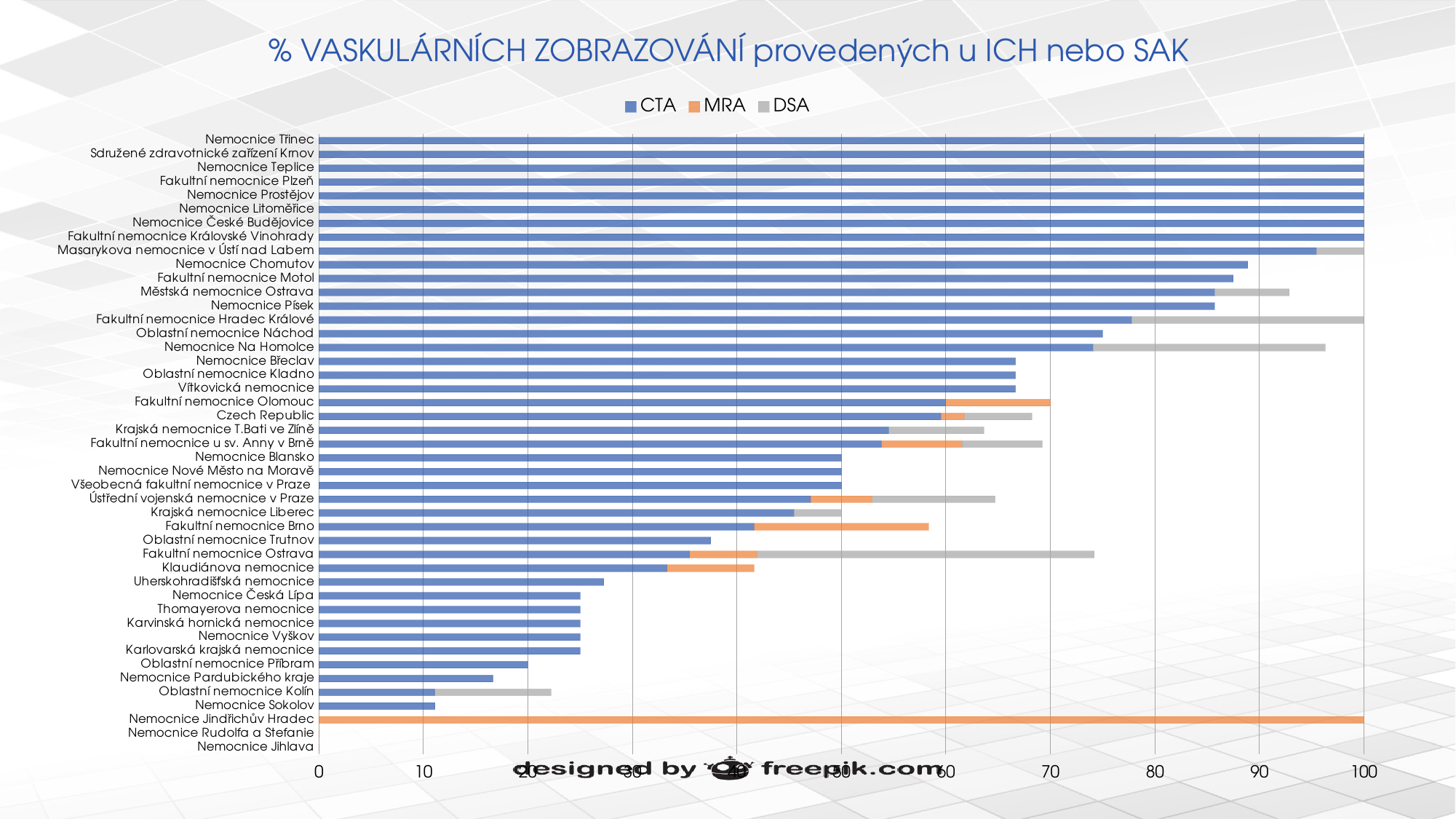

# % VASKULÁRNÍCH ZOBRAZOVÁNÍ provedených u ICH nebo SAK

### Chart

| Category | CTA | MRA | DSA |
|---|---|---|---|
| Nemocnice Jihlava | 0.0 | 0.0 | 0.0 |
| Nemocnice Rudolfa a Stefanie | 0.0 | 0.0 | 0.0 |
| Nemocnice Jindřichův Hradec | 0.0 | 100.0 | 0.0 |
| Nemocnice Sokolov | 11.11 | 0.0 | 0.0 |
| Oblastní nemocnice Kolín | 11.11 | 0.0 | 11.11 |
| Nemocnice Pardubického kraje | 16.67 | 0.0 | 0.0 |
| Oblastní nemocnice Příbram | 20.0 | 0.0 | 0.0 |
| Karlovarská krajská nemocnice | 25.0 | 0.0 | 0.0 |
| Nemocnice Vyškov | 25.0 | 0.0 | 0.0 |
| Karvinská hornická nemocnice | 25.0 | 0.0 | 0.0 |
| Thomayerova nemocnice | 25.0 | 0.0 | 0.0 |
| Nemocnice Česká Lípa | 25.0 | 0.0 | 0.0 |
| Uherskohradišťská nemocnice | 27.27 | 0.0 | 0.0 |
| Klaudiánova nemocnice | 33.33 | 8.33 | 0.0 |
| Fakultní nemocnice Ostrava | 35.49 | 6.45 | 32.26 |
| Oblastní nemocnice Trutnov | 37.5 | 0.0 | 0.0 |
| Fakultní nemocnice Brno | 41.67 | 16.67 | 0.0 |
| Krajská nemocnice Liberec | 45.46 | 0.0 | 4.54 |
| Ústřední vojenská nemocnice v Praze | 47.06 | 5.89 | 11.76 |
| Všeobecná fakultní nemocnice v Praze  | 50.0 | 0.0 | 0.0 |
| Nemocnice Nové Město na Moravě | 50.0 | 0.0 | 0.0 |
| Nemocnice Blansko | 50.0 | 0.0 | 0.0 |
| Fakultní nemocnice u sv. Anny v Brně | 53.85 | 7.69 | 7.69 |
| Krajská nemocnice T.Bati ve Zlíně | 54.55 | 0.0 | 9.09 |
| Czech Republic | 59.55 | 2.24 | 6.45 |
| Fakultní nemocnice Olomouc | 60.0 | 10.0 | 0.0 |
| Vítkovická nemocnice | 66.67 | 0.0 | 0.0 |
| Oblastní nemocnice Kladno | 66.67 | 0.0 | 0.0 |
| Nemocnice Břeclav | 66.67 | 0.0 | 0.0 |
| Nemocnice Na Homolce | 74.08 | 0.0 | 22.22 |
| Oblastní nemocnice Náchod | 75.0 | 0.0 | 0.0 |
| Fakultní nemocnice Hradec Králové | 77.78 | 0.0 | 22.22 |
| Nemocnice Písek | 85.71 | 0.0 | 0.0 |
| Městská nemocnice Ostrava | 85.72 | 0.0 | 7.14 |
| Fakultní nemocnice Motol | 87.5 | 0.0 | 0.0 |
| Nemocnice Chomutov | 88.89 | 0.0 | 0.0 |
| Masarykova nemocnice v Ústí nad Labem | 95.46 | 0.0 | 4.54 |
| Fakultní nemocnice Královské Vinohrady | 100.0 | 0.0 | 0.0 |
| Nemocnice České Budějovice | 100.0 | 0.0 | 0.0 |
| Nemocnice Litoměřice | 100.0 | 0.0 | 0.0 |
| Nemocnice Prostějov | 100.0 | 0.0 | 0.0 |
| Fakultní nemocnice Plzeň | 100.0 | 0.0 | 0.0 |
| Nemocnice Teplice | 100.0 | 0.0 | 0.0 |
| Sdružené zdravotnické zařízení Krnov | 100.0 | 0.0 | 0.0 |
| Nemocnice Třinec | 100.0 | 0.0 | 0.0 |